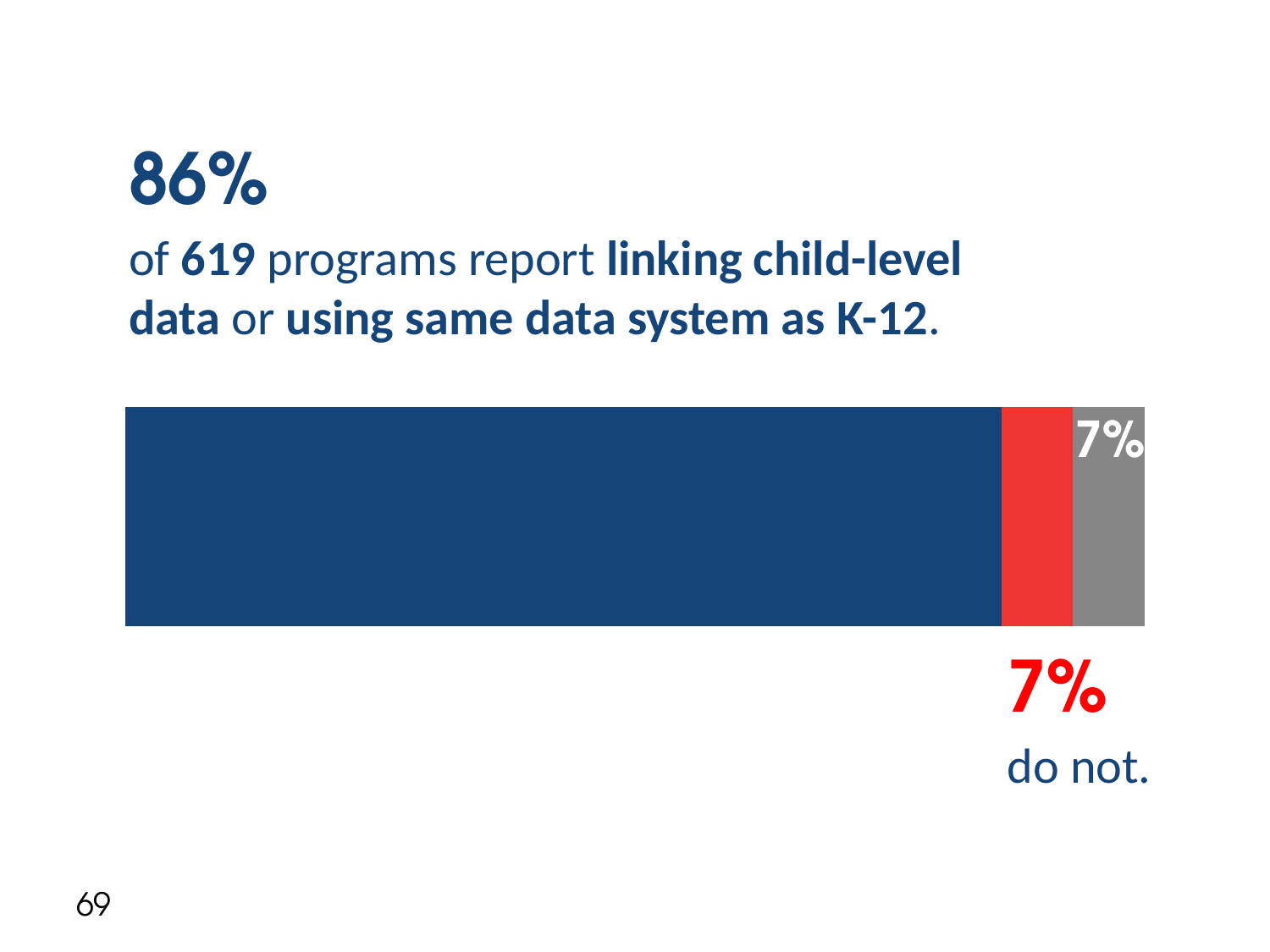

86%

### Chart

| Category | Yes | No | Missing |
|---|---|---|---|
| Category 1 | 0.86 | 0.07 | 0.07 |
of 619 programs report linking child-level data or using same data system as K-12.
7%
7%
do not.
69